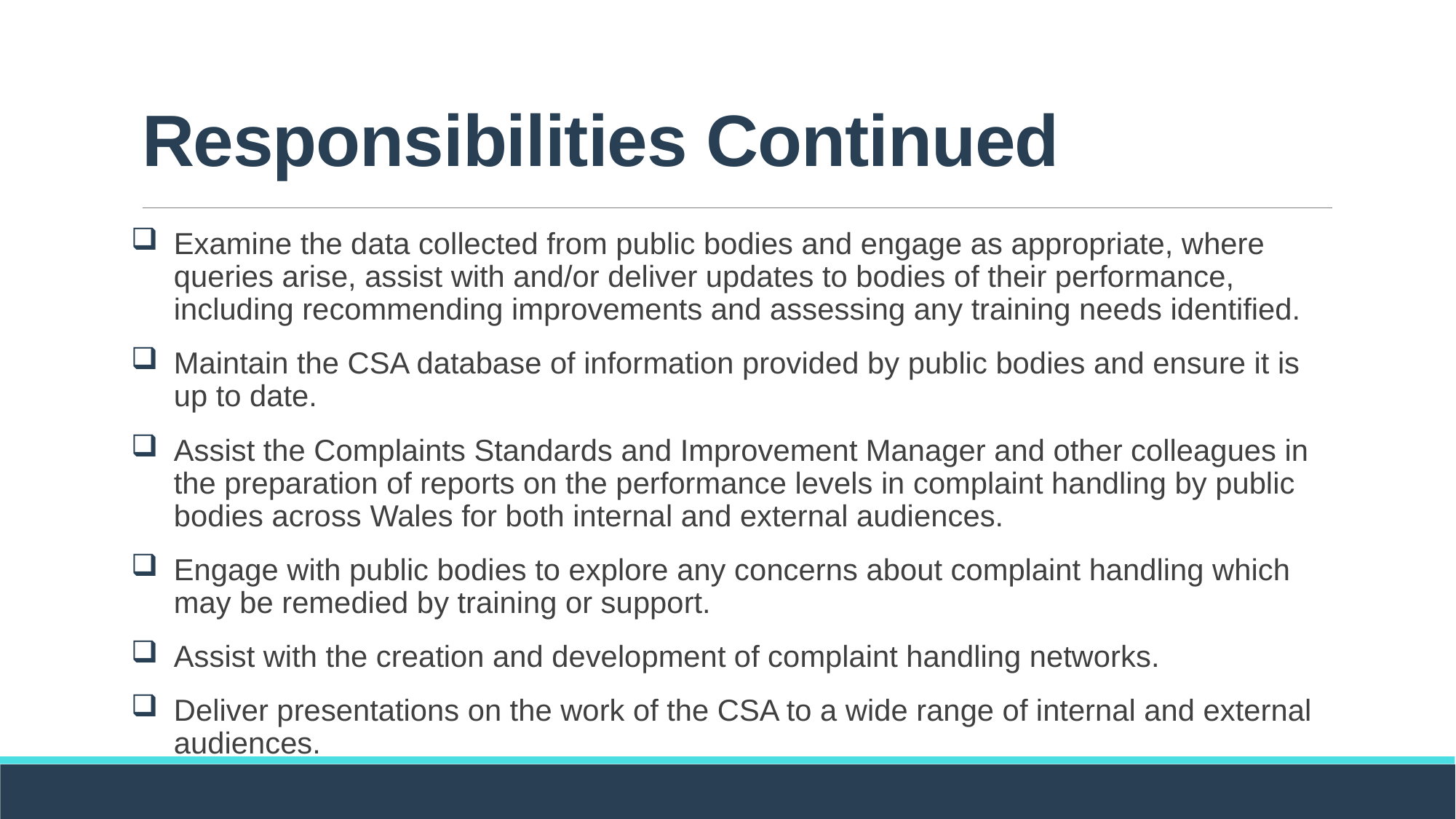

# Responsibilities Continued
Examine the data collected from public bodies and engage as appropriate, where queries arise, assist with and/or deliver updates to bodies of their performance, including recommending improvements and assessing any training needs identified.
Maintain the CSA database of information provided by public bodies and ensure it is up to date.
Assist the Complaints Standards and Improvement Manager and other colleagues in the preparation of reports on the performance levels in complaint handling by public bodies across Wales for both internal and external audiences.
Engage with public bodies to explore any concerns about complaint handling which may be remedied by training or support.
Assist with the creation and development of complaint handling networks.
Deliver presentations on the work of the CSA to a wide range of internal and external audiences.